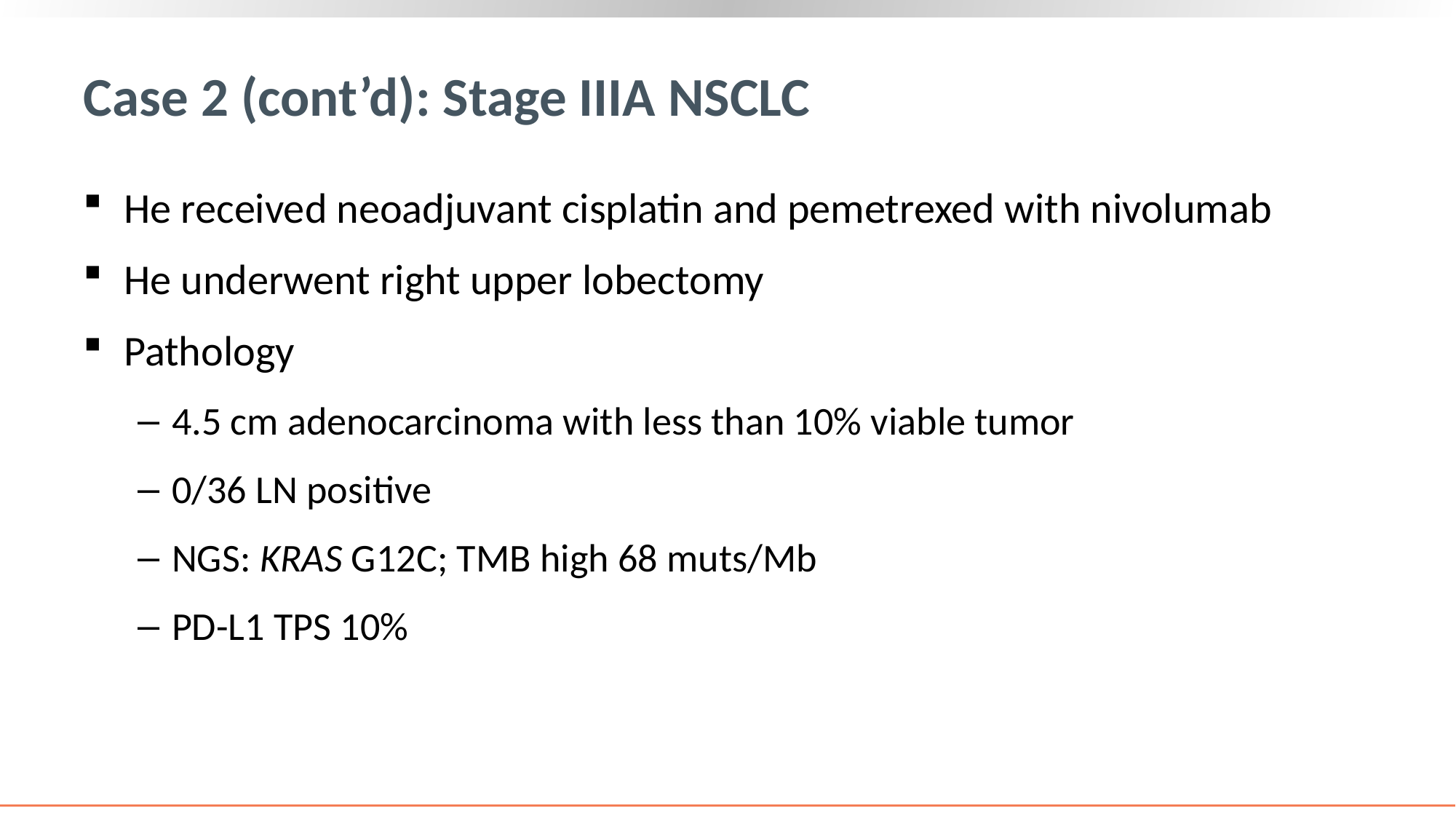

# Case 2 (cont’d): Stage IIIA NSCLC
He received neoadjuvant cisplatin and pemetrexed with nivolumab
He underwent right upper lobectomy
Pathology
4.5 cm adenocarcinoma with less than 10% viable tumor
0/36 LN positive
NGS: KRAS G12C; TMB high 68 muts/Mb
PD-L1 TPS 10%